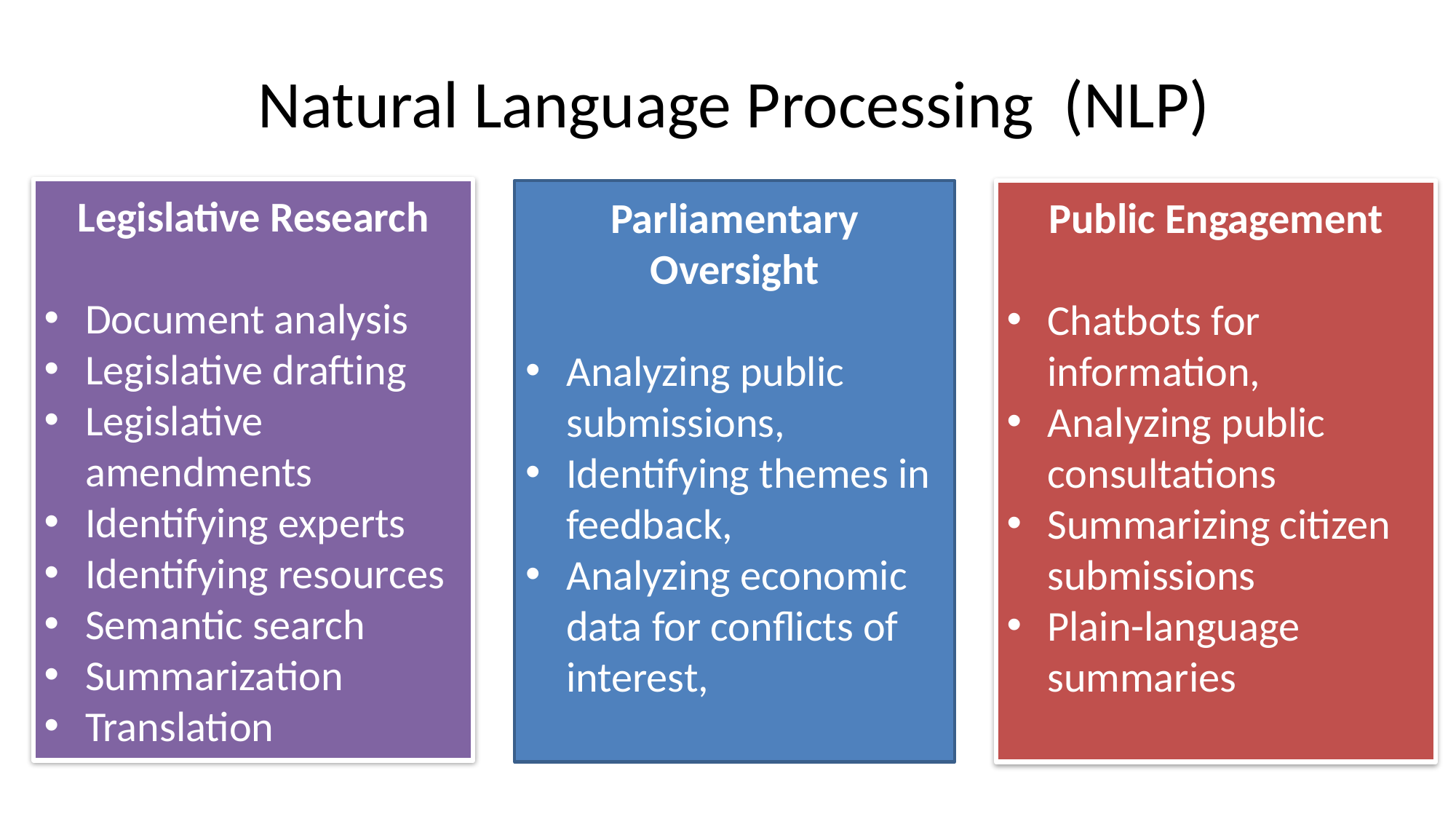

# Natural Language Processing  (NLP)
Legislative Research

Document analysis
Legislative drafting
Legislative amendments
Identifying experts
Identifying resources
Semantic search
Summarization
Translation
Parliamentary Oversight

Analyzing public submissions,
Identifying themes in feedback,
Analyzing economic data for conflicts of interest,

Public Engagement

Chatbots for information,
Analyzing public consultations
Summarizing citizen submissions
Plain-language summaries